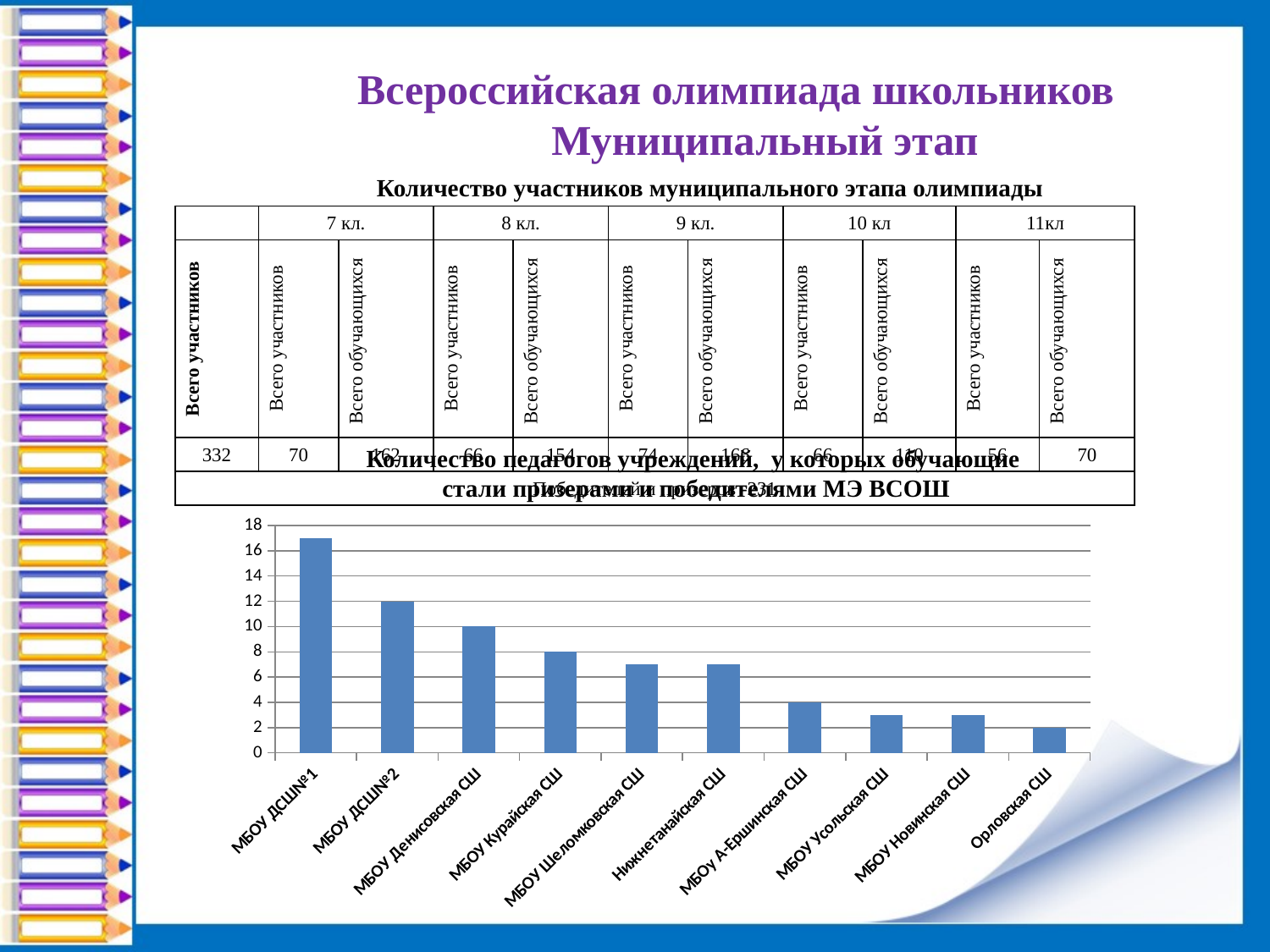

Всероссийская олимпиада школьников
Муниципальный этап
Количество участников муниципального этапа олимпиады
|  | 7 кл. |  | 8 кл. |  | 9 кл. |  | 10 кл |  | 11кл |  |
| --- | --- | --- | --- | --- | --- | --- | --- | --- | --- | --- |
| Всего участников | Всего участников | Всего обучающихся | Всего участников | Всего обучающихся | Всего участников | Всего обучающихся | Всего участников | Всего обучающихся | Всего участников | Всего обучающихся |
| 332 | 70 | 162 | 66 | 154 | 74 | 166 | 66 | 110 | 56 | 70 |
| Победителей и призеров -231 |  |  |  |  |  |  |  |  |  |  |

Количество педагогов учреждений,  у которых обучающие
стали призерами и победителями МЭ ВСОШ

[unsupported chart]